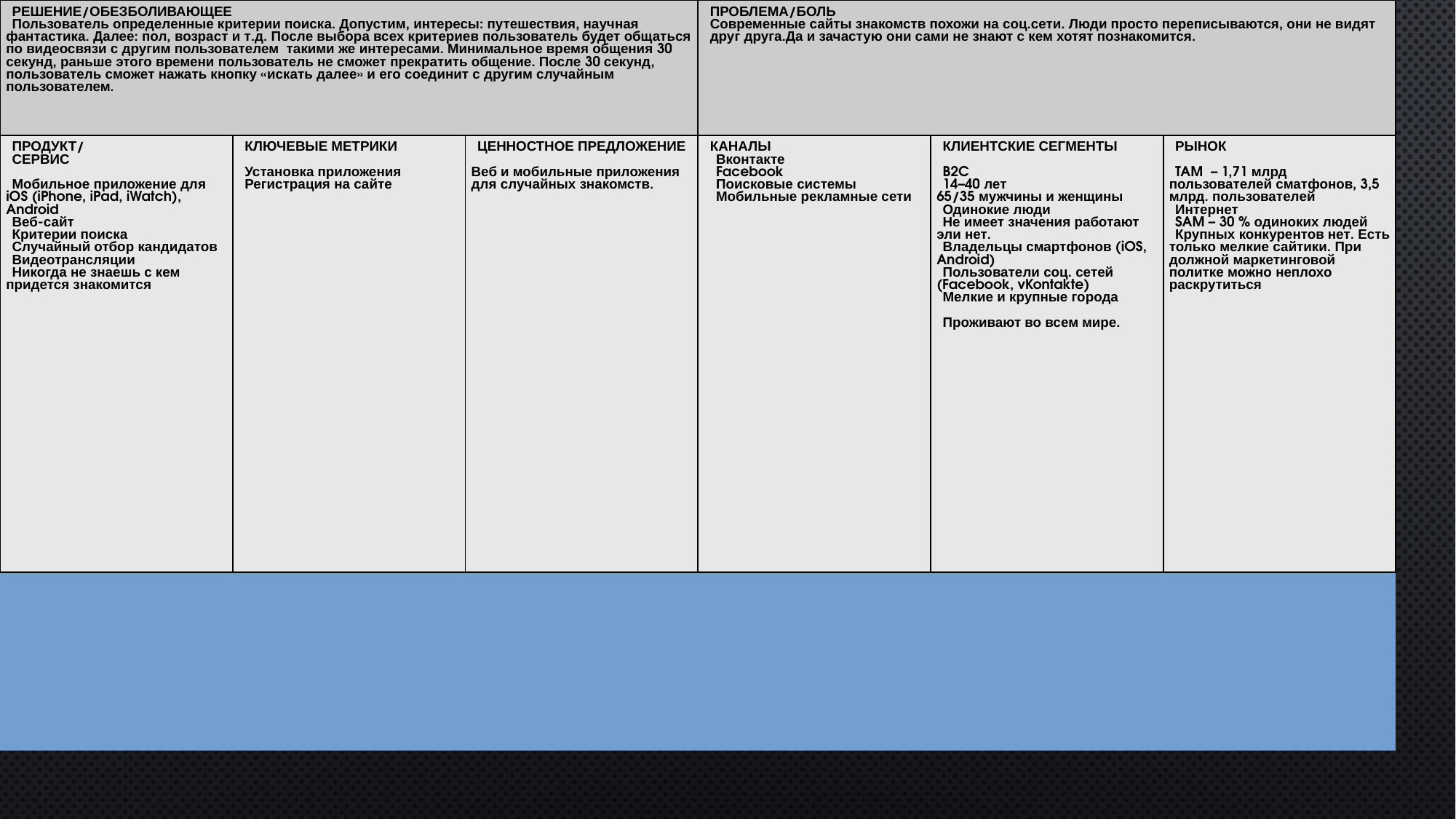

| РЕШЕНИЕ/ОБЕЗБОЛИВАЮЩЕЕ Пользователь определенные критерии поиска. Допустим, интересы: путешествия, научная фантастика. Далее: пол, возраст и т.д. После выбора всех критериев пользователь будет общаться по видеосвязи с другим пользователем такими же интересами. Минимальное время общения 30 секунд, раньше этого времени пользователь не сможет прекратить общение. После 30 секунд, пользователь сможет нажать кнопку «искать далее» и его соединит с другим случайным пользователем. |  |  | ПРОБЛЕМА/БОЛЬ Современные сайты знакомств похожи на соц.сети. Люди просто переписываются, они не видят друг друга.Да и зачастую они сами не знают с кем хотят познакомится. |  |  |
| --- | --- | --- | --- | --- | --- |
| ПРОДУКТ/ СЕРВИС Мобильное приложение для iOS (iPhone, iPad, iWatch), Android Веб-сайт Критерии поиска Случайный отбор кандидатов Видеотрансляции Никогда не знаешь с кем придется знакомится | КЛЮЧЕВЫЕ МЕТРИКИ Установка приложения Регистрация на сайте | ЦЕННОСТНОЕ ПРЕДЛОЖЕНИЕ Веб и мобильные приложения для случайных знакомств. | КАНАЛЫ Вконтакте Facebook Поисковые системы Мобильные рекламные сети | КЛИЕНТСКИЕ СЕГМЕНТЫ B2C 14–40 лет 65/35 мужчины и женщины Одинокие люди Не имеет значения работают эли нет. Владельцы смартфонов (iOS, Android) Пользователи соц. сетей (Facebook, vKontakte) Мелкие и крупные города Проживают во всем мире. | РЫНОК TAM – 1,71 млрд пользователей сматфонов, 3,5 млрд. пользователей Интернет SAM – 30 % одиноких людей Крупных конкурентов нет. Есть только мелкие сайтики. При должной маркетинговой политке можно неплохо раскрутиться |
|  |  |  |  |  |  |
| СТРУКТУРА РАСХОДОВ Для выхода на безубыточность (пример) – Общие расходы (G&A) – 300 тыс. руб. – Расходы на разработку (R&D) – 500 тыс. руб. – Маркетинг (Marketing) – 500 тыс. руб. |  | UNIT-ЭКОНОМИКА Целевые 300 000 установок в месяц , CPI = $0,15/ARPU(LT)=$0,5, С1=3,3% Текущие 100 000 установок в месяц , CPI = $0,2/ARPU(LT)=$1, C1=6% |  | СТРУКТУРА ДОХОДОВ (МОДЕЛЬ МОНЕТИЗАЦИИ) Подписка на приложение – ARPPU – $15 Подписка на сайте – 300 р./месяц |  |